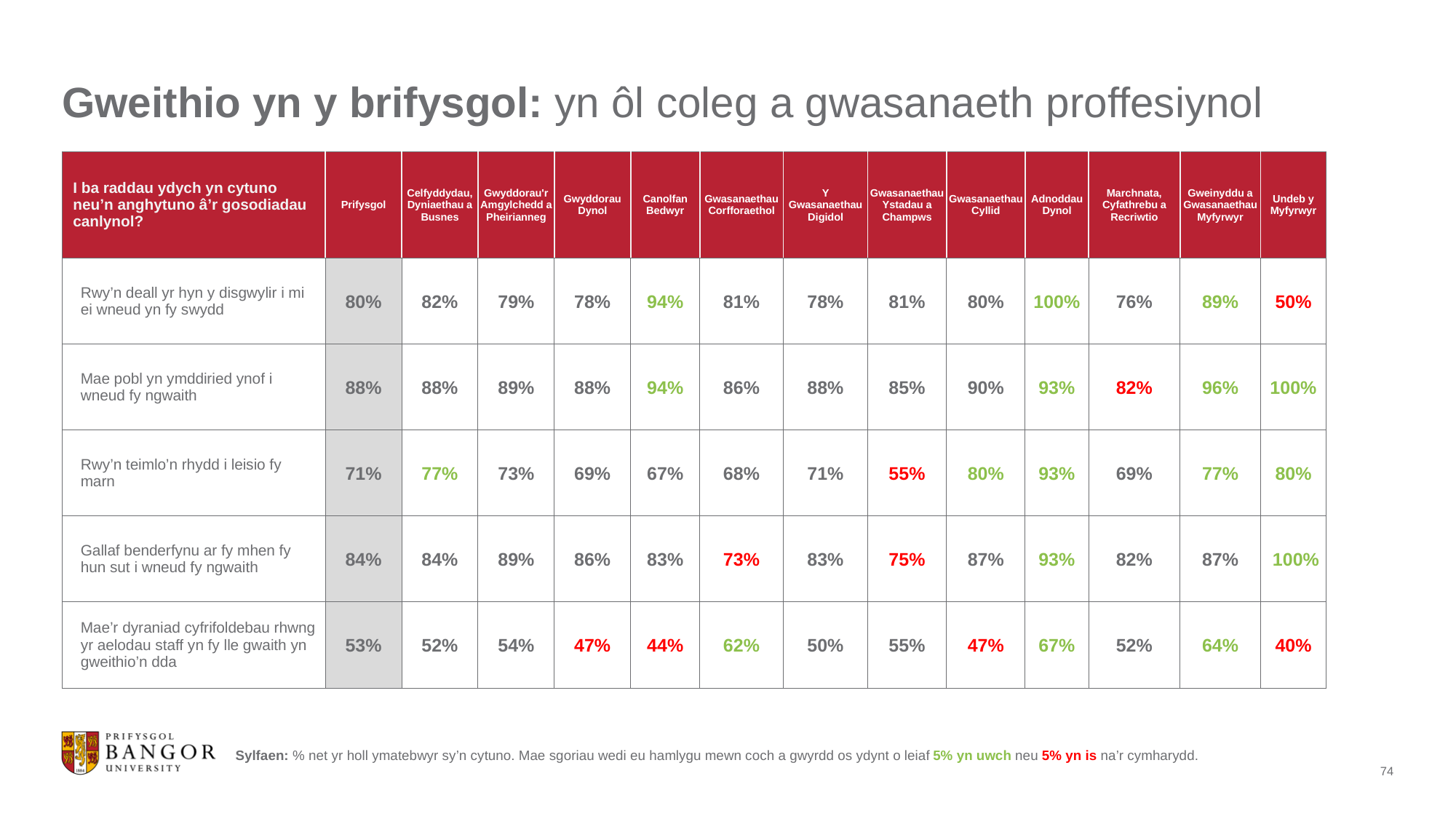

# Gweithio yn y brifysgol: yn ôl coleg a gwasanaeth proffesiynol
| I ba raddau ydych yn cytuno neu’n anghytuno â’r gosodiadau canlynol? | Prifysgol | Celfyddydau, Dyniaethau a Busnes | Gwyddorau'r Amgylchedd a Pheirianneg | Gwyddorau Dynol | Canolfan Bedwyr | Gwasanaethau Corfforaethol | Y Gwasanaethau Digidol | Gwasanaethau Ystadau a Champws | Gwasanaethau Cyllid | Adnoddau Dynol | Marchnata, Cyfathrebu a Recriwtio | Gweinyddu a Gwasanaethau Myfyrwyr | Undeb y Myfyrwyr |
| --- | --- | --- | --- | --- | --- | --- | --- | --- | --- | --- | --- | --- | --- |
| Rwy’n deall yr hyn y disgwylir i mi ei wneud yn fy swydd | 80% | 82% | 79% | 78% | 94% | 81% | 78% | 81% | 80% | 100% | 76% | 89% | 50% |
| Mae pobl yn ymddiried ynof i wneud fy ngwaith | 88% | 88% | 89% | 88% | 94% | 86% | 88% | 85% | 90% | 93% | 82% | 96% | 100% |
| Rwy’n teimlo’n rhydd i leisio fy marn | 71% | 77% | 73% | 69% | 67% | 68% | 71% | 55% | 80% | 93% | 69% | 77% | 80% |
| Gallaf benderfynu ar fy mhen fy hun sut i wneud fy ngwaith | 84% | 84% | 89% | 86% | 83% | 73% | 83% | 75% | 87% | 93% | 82% | 87% | 100% |
| Mae’r dyraniad cyfrifoldebau rhwng yr aelodau staff yn fy lle gwaith yn gweithio’n dda | 53% | 52% | 54% | 47% | 44% | 62% | 50% | 55% | 47% | 67% | 52% | 64% | 40% |
Sylfaen: % net yr holl ymatebwyr sy’n cytuno. Mae sgoriau wedi eu hamlygu mewn coch a gwyrdd os ydynt o leiaf 5% yn uwch neu 5% yn is na’r cymharydd.